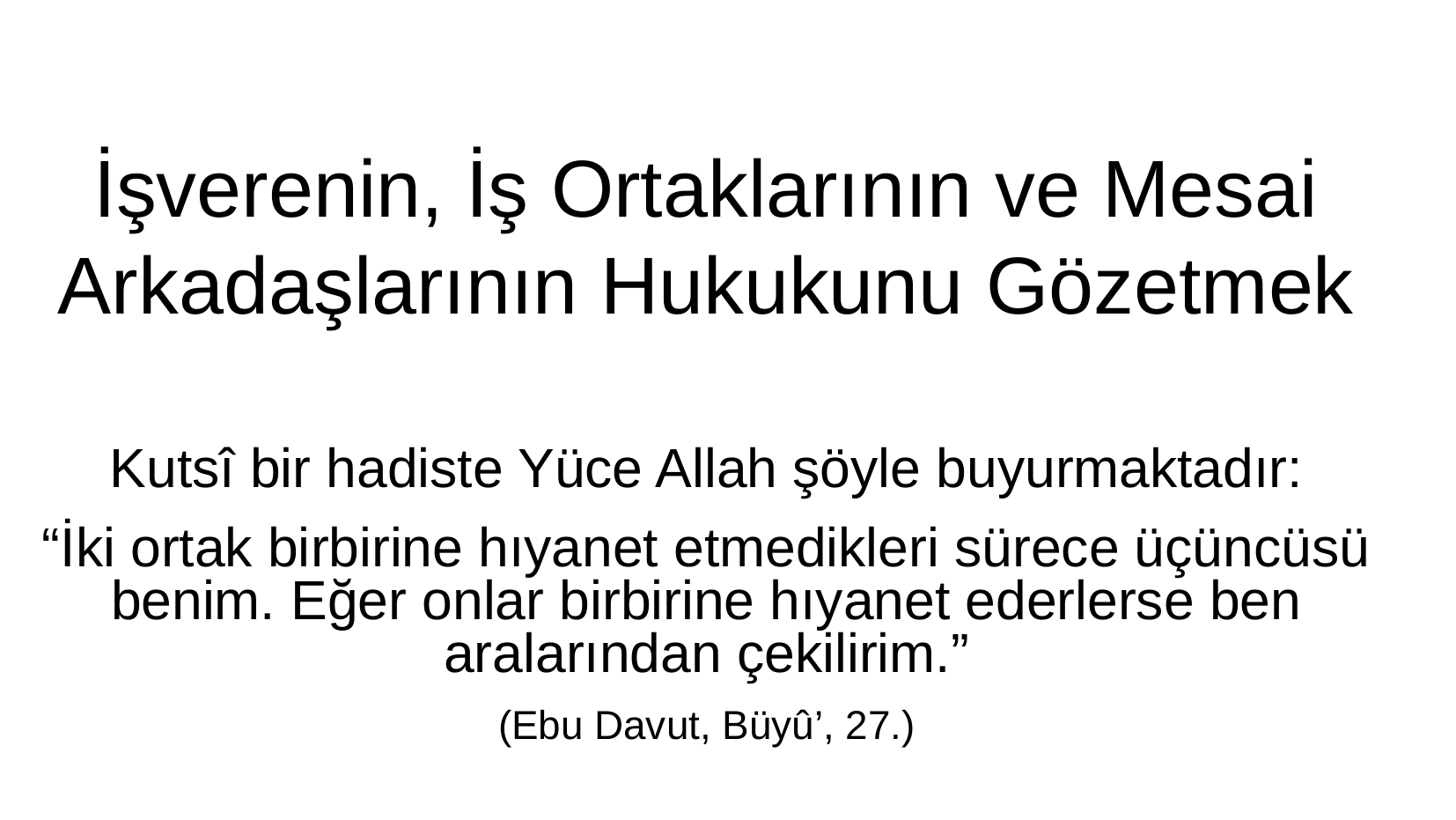

İşverenin, İş Ortaklarının ve Mesai Arkadaşlarının Hukukunu Gözetmek
Kutsî bir hadiste Yüce Allah şöyle buyurmaktadır:
“İki ortak birbirine hıyanet etmedikleri sürece üçüncüsü benim. Eğer onlar birbirine hıyanet ederlerse ben aralarından çekilirim.”
(Ebu Davut, Büyû’, 27.)